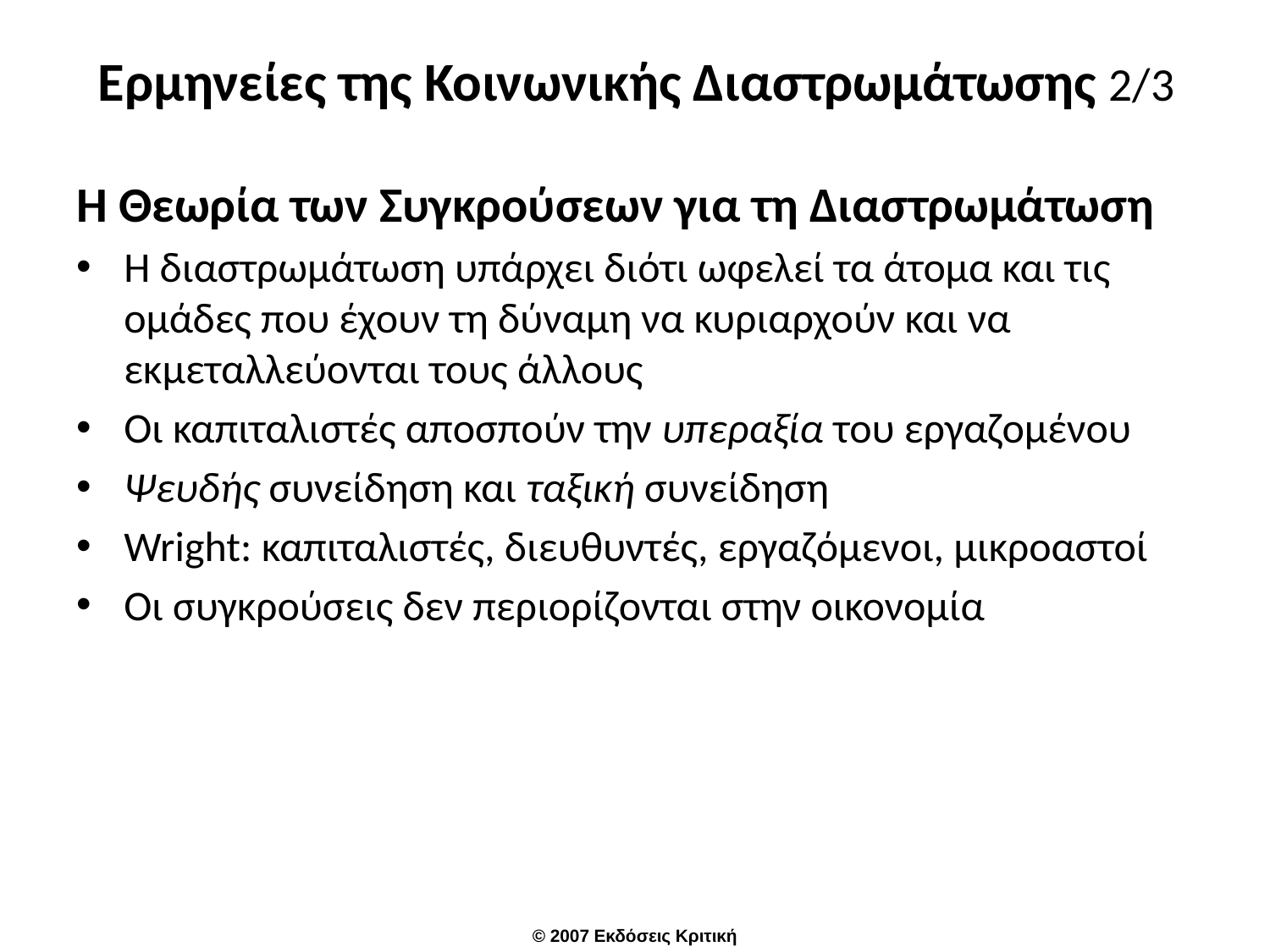

# Ερμηνείες της Κοινωνικής Διαστρωμάτωσης 2/3
Η Θεωρία των Συγκρούσεων για τη Διαστρωμάτωση
Η διαστρωμάτωση υπάρχει διότι ωφελεί τα άτομα και τις ομάδες που έχουν τη δύναμη να κυριαρχούν και να εκμεταλλεύονται τους άλλους
Οι καπιταλιστές αποσπούν την υπεραξία του εργαζομένου
Ψευδής συνείδηση και ταξική συνείδηση
Wright: καπιταλιστές, διευθυντές, εργαζόμενοι, μικροαστοί
Οι συγκρούσεις δεν περιορίζονται στην οικονομία